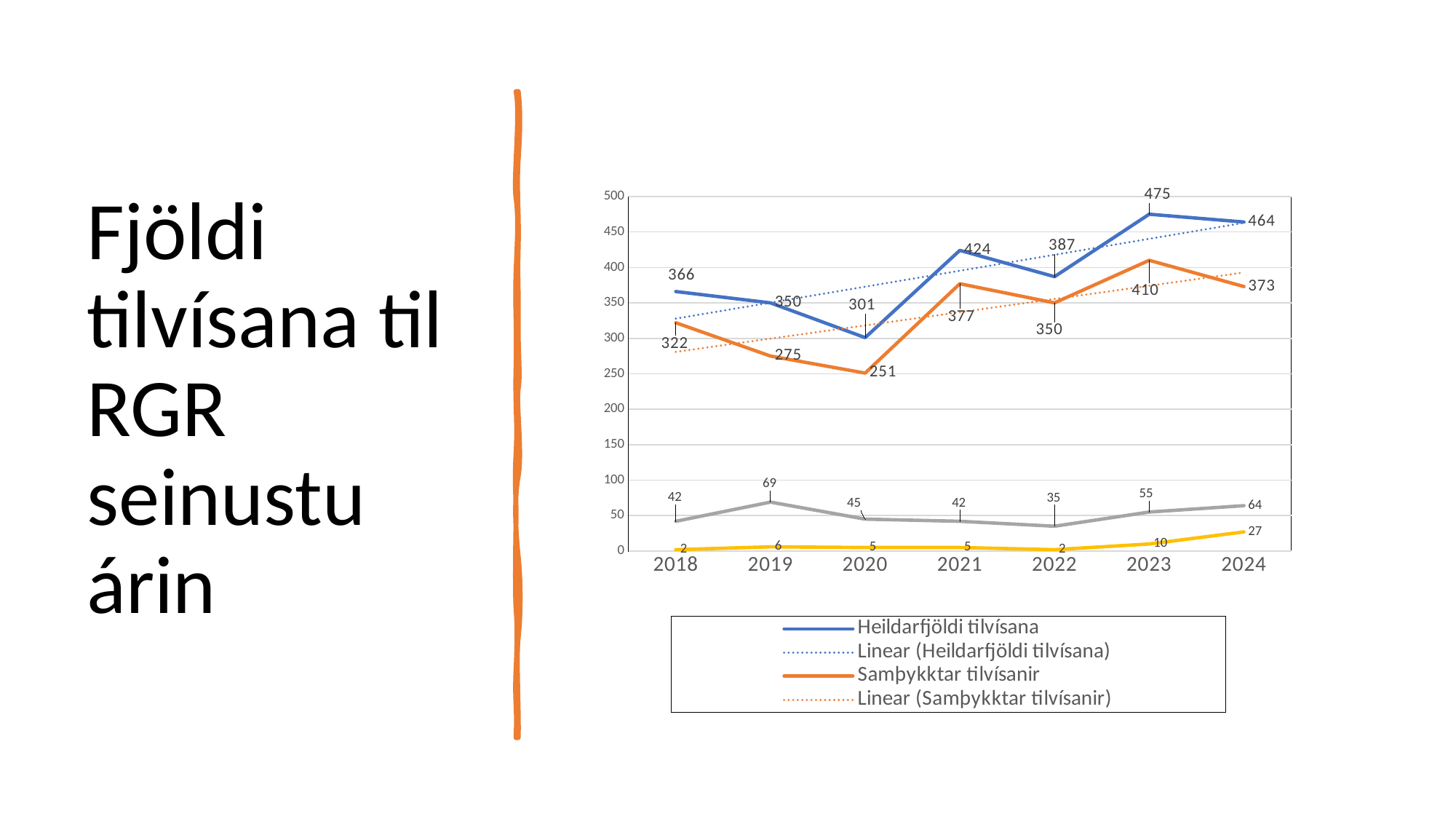

# Fjöldi tilvísana til RGR seinustu árin

### Chart

| Category | Heildarfjöldi tilvísana | Samþykktar tilvísanir | Frávísanir | Annað/í vinnslu  |
|---|---|---|---|---|
| 2018 | 366.0 | 322.0 | 42.0 | 2.0 |
| 2019 | 350.0 | 275.0 | 69.0 | 6.0 |
| 2020 | 301.0 | 251.0 | 45.0 | 5.0 |
| 2021 | 424.0 | 377.0 | 42.0 | 5.0 |
| 2022 | 387.0 | 350.0 | 35.0 | 2.0 |
| 2023 | 475.0 | 410.0 | 55.0 | 10.0 |
| 2024 | 464.0 | 373.0 | 64.0 | 27.0 |